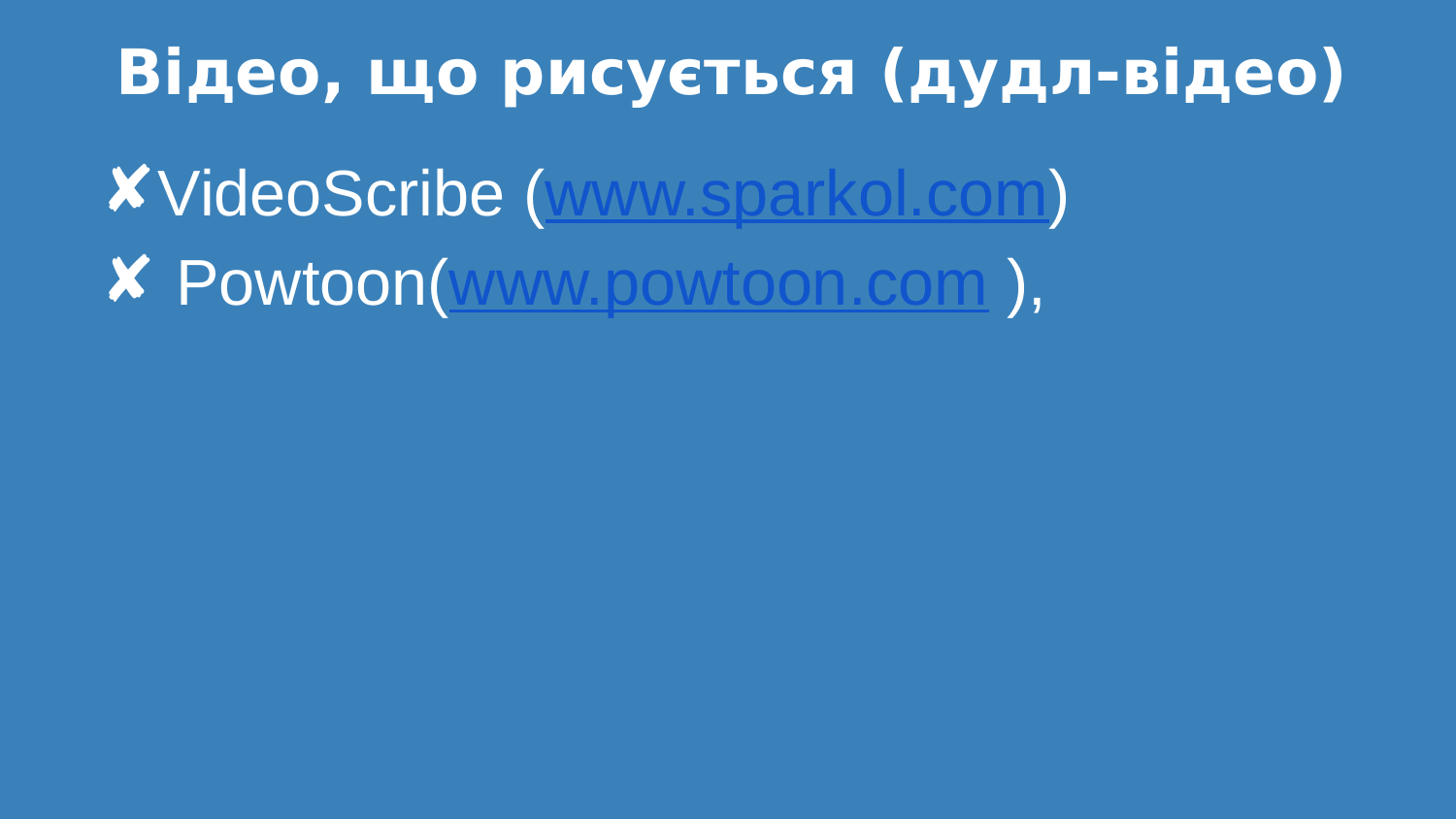

# Відео, що рисується (дудл-відео)
VideoScribe (www.sparkol.com)
 Powtoon(www.powtoon.com ),